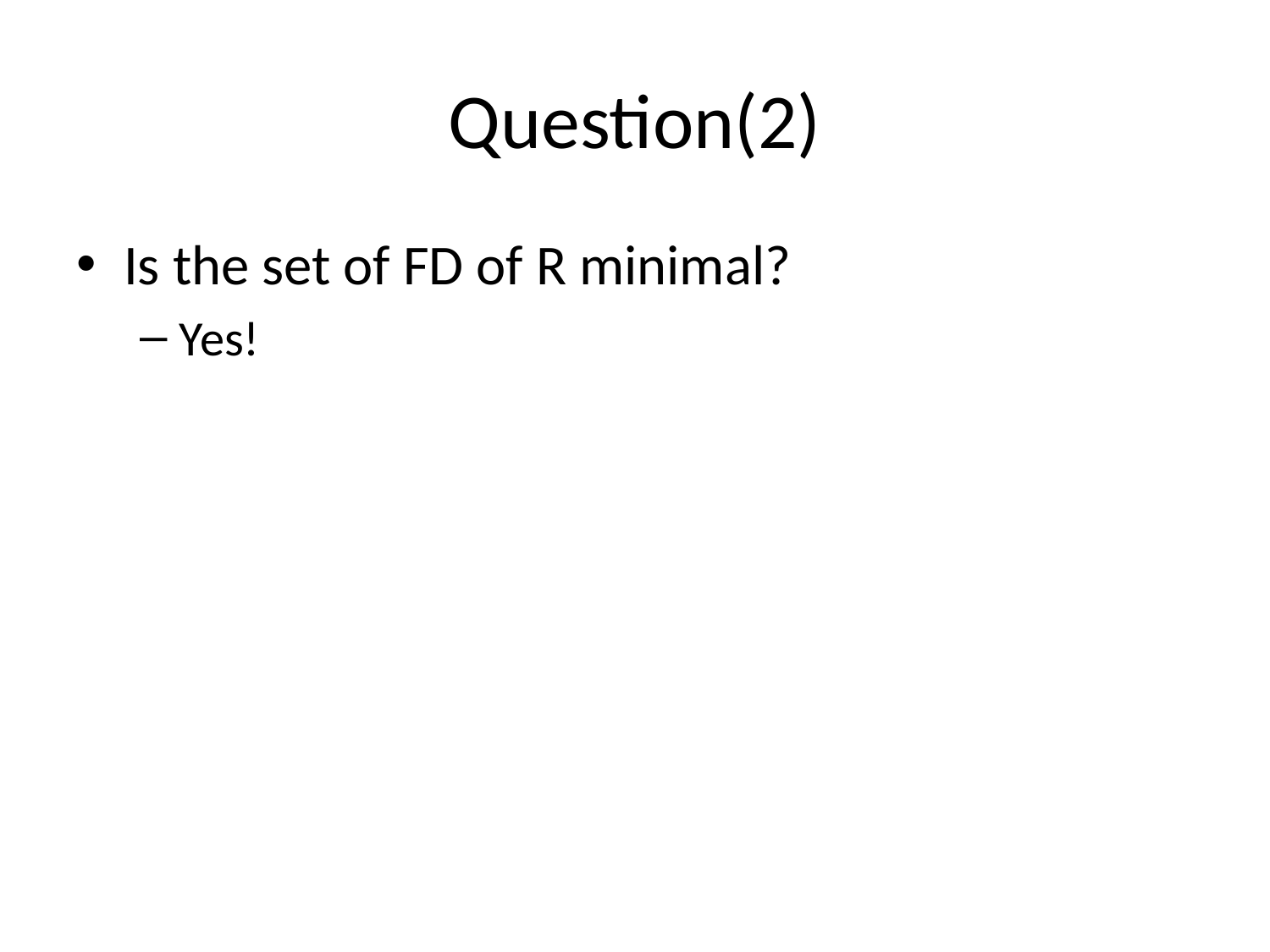

# Question(2)
Is the set of FD of R minimal?
Yes!